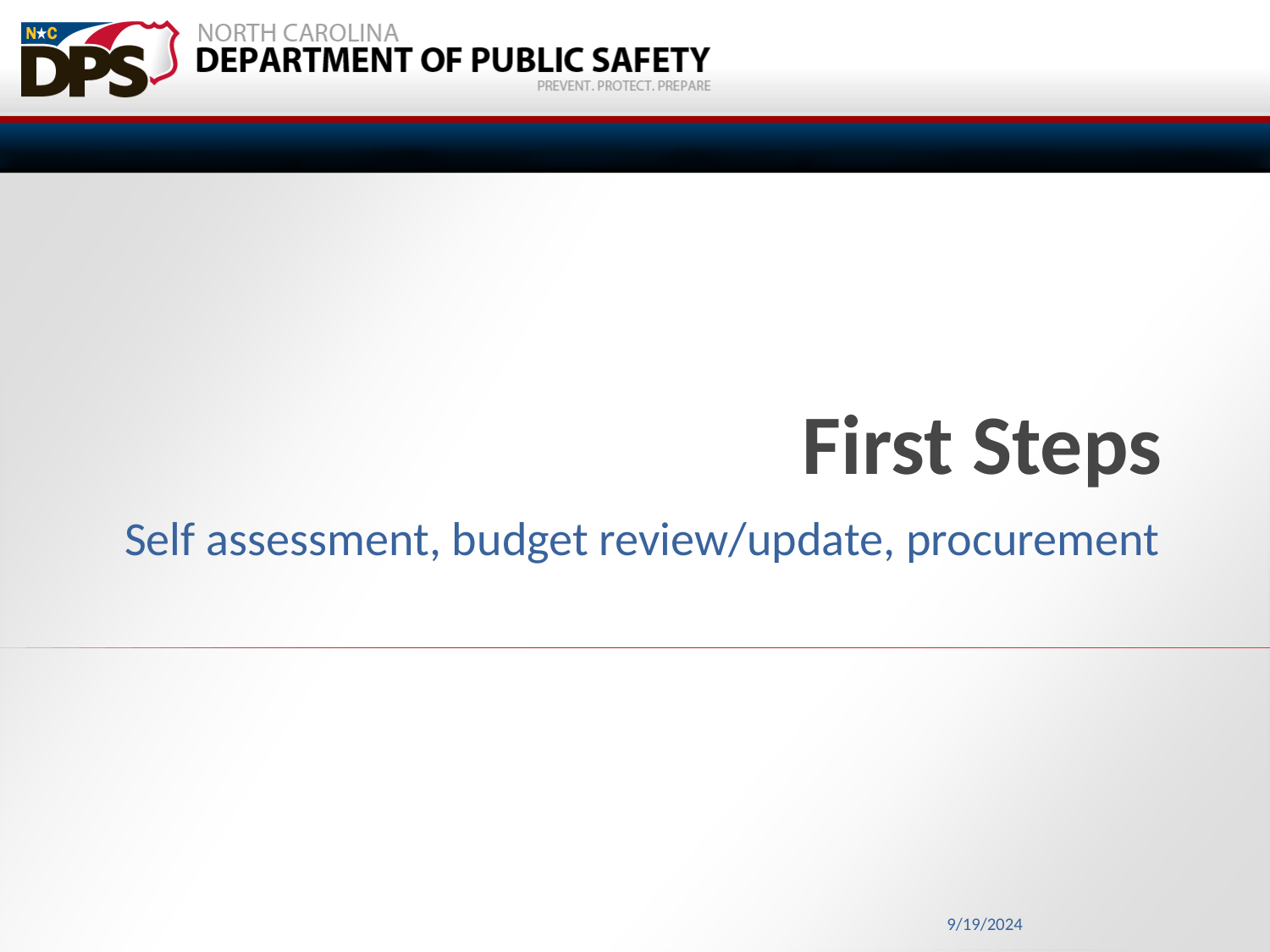

# First Steps
Self assessment, budget review/update, procurement
9/19/2024